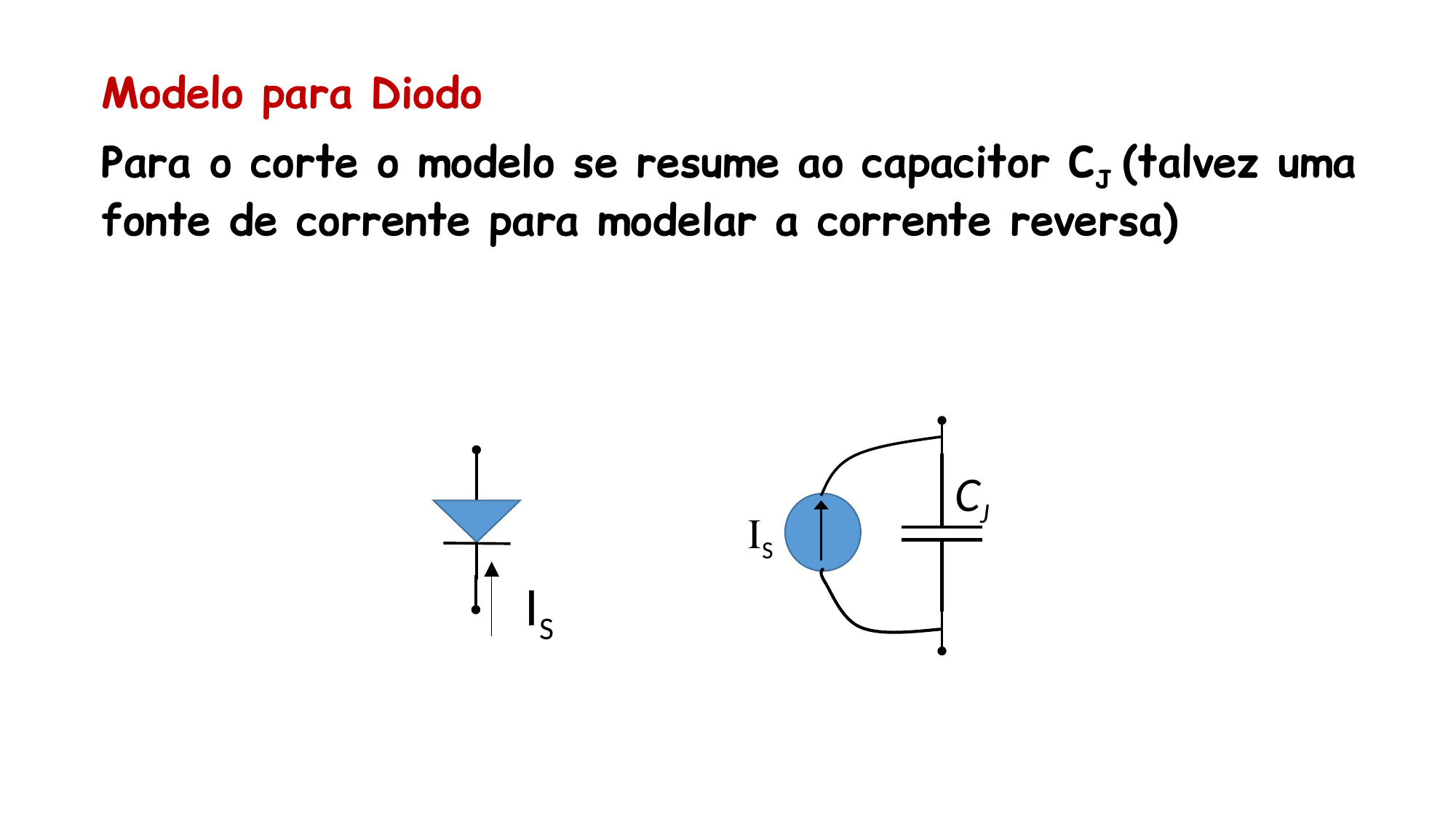

Modelo para Diodo
Para o corte o modelo se resume ao capacitor CJ (talvez uma fonte de corrente para modelar a corrente reversa)

CJ

ΙS
IS

336